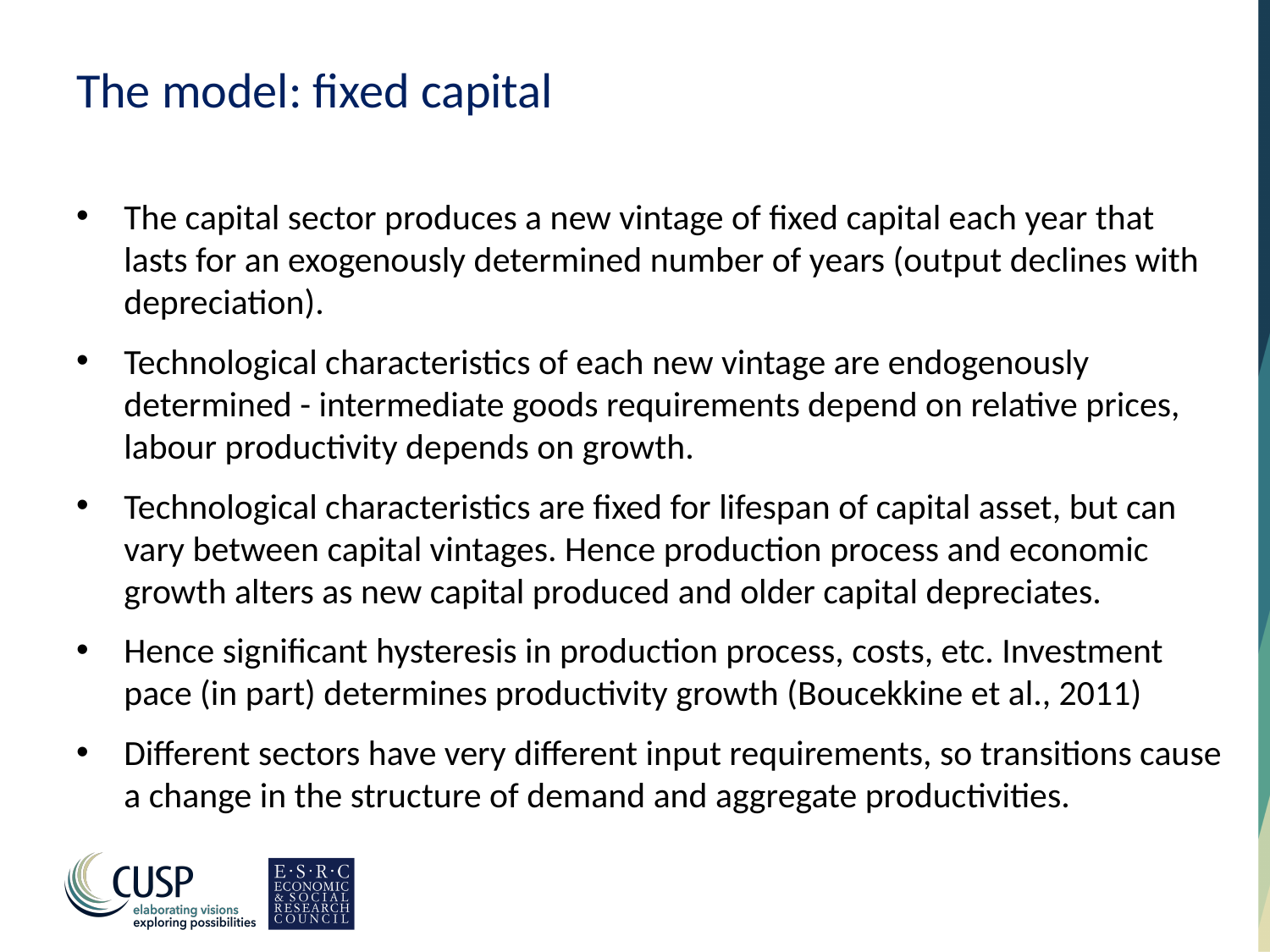

# The model: fixed capital
The capital sector produces a new vintage of fixed capital each year that lasts for an exogenously determined number of years (output declines with depreciation).
Technological characteristics of each new vintage are endogenously determined - intermediate goods requirements depend on relative prices, labour productivity depends on growth.
Technological characteristics are fixed for lifespan of capital asset, but can vary between capital vintages. Hence production process and economic growth alters as new capital produced and older capital depreciates.
Hence significant hysteresis in production process, costs, etc. Investment pace (in part) determines productivity growth (Boucekkine et al., 2011)
Different sectors have very different input requirements, so transitions cause a change in the structure of demand and aggregate productivities.